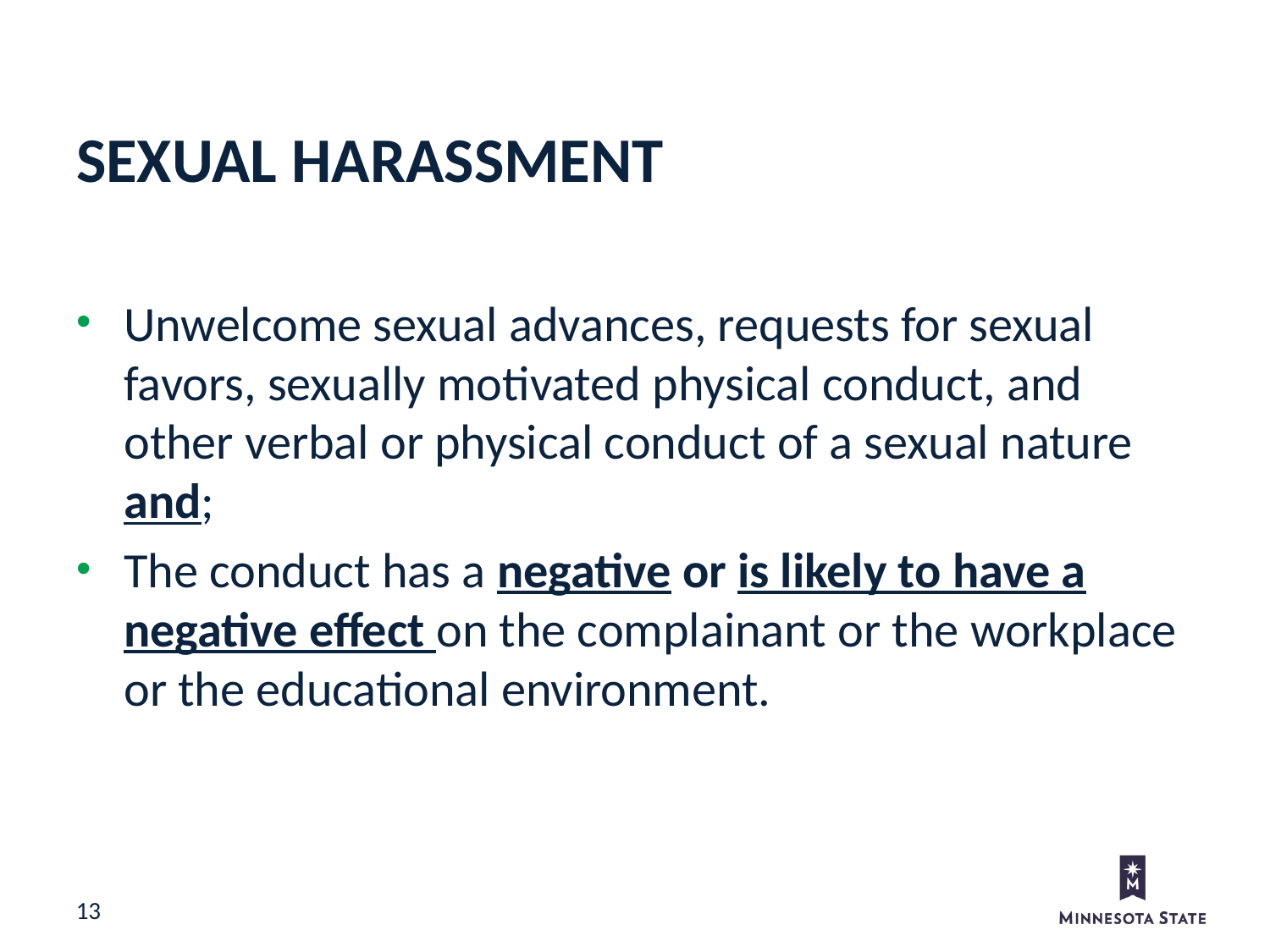

SEXUAL HARASSMENT
Unwelcome sexual advances, requests for sexual favors, sexually motivated physical conduct, and other verbal or physical conduct of a sexual nature and;
The conduct has a negative or is likely to have a negative effect on the complainant or the workplace or the educational environment.